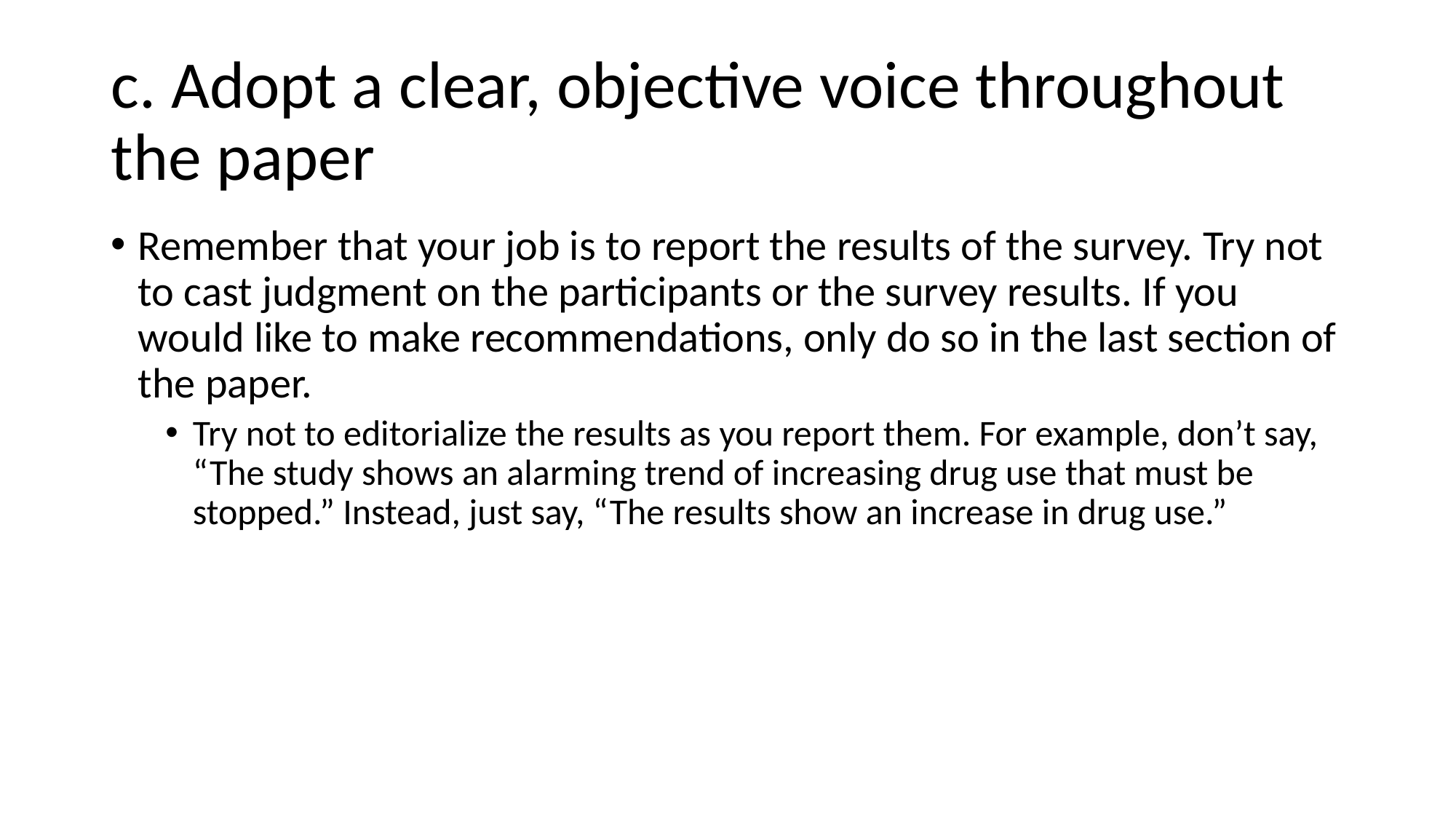

# c. Adopt a clear, objective voice throughout the paper
Remember that your job is to report the results of the survey. Try not to cast judgment on the participants or the survey results. If you would like to make recommendations, only do so in the last section of the paper.
Try not to editorialize the results as you report them. For example, don’t say, “The study shows an alarming trend of increasing drug use that must be stopped.” Instead, just say, “The results show an increase in drug use.”